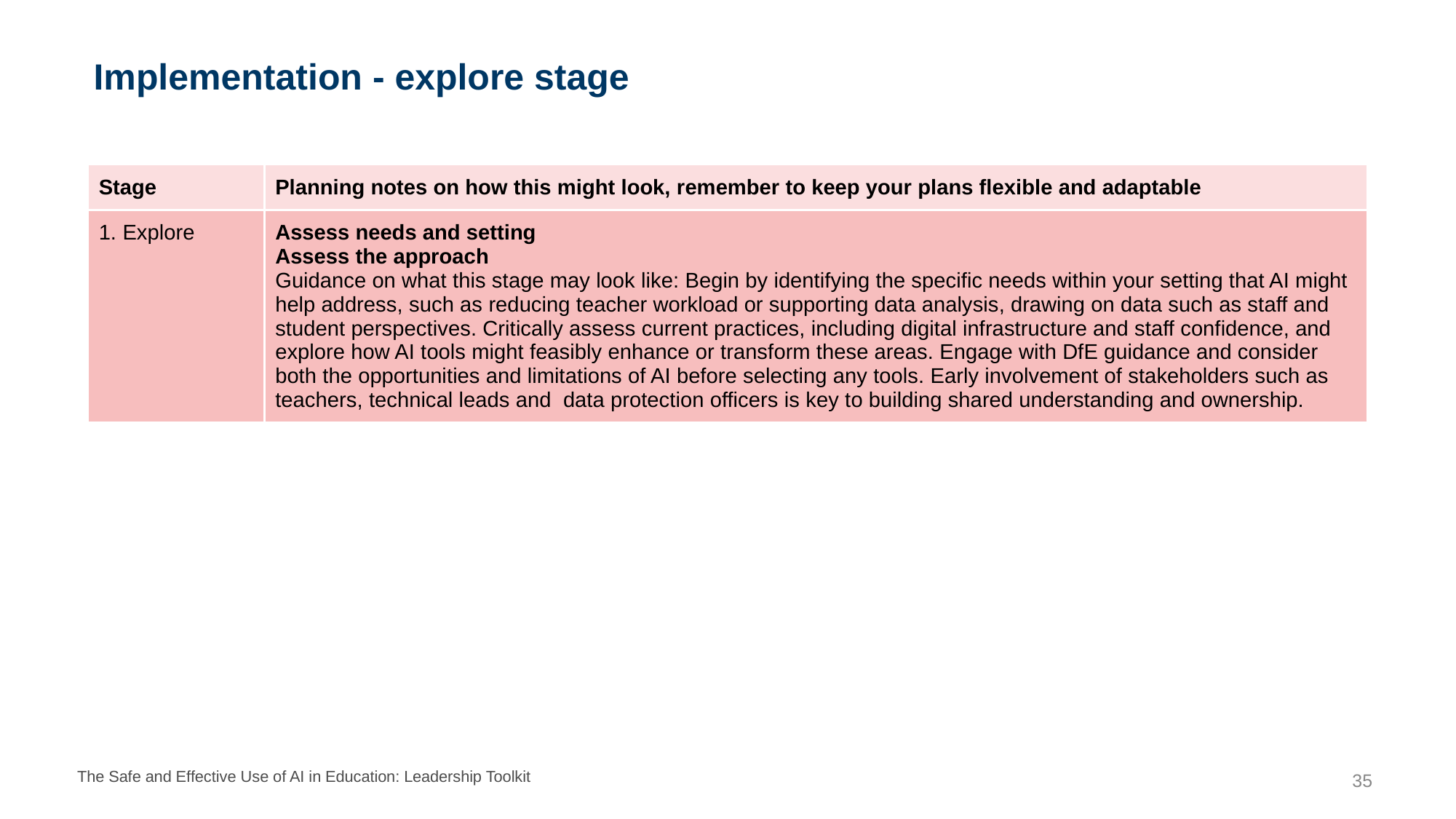

# Implementation - explore stage
| Stage | Planning notes on how this might look, remember to keep your plans flexible and adaptable |
| --- | --- |
| 1. Explore | Assess needs and setting Assess the approach Guidance on what this stage may look like: Begin by identifying the specific needs within your setting that AI might help address, such as reducing teacher workload or supporting data analysis, drawing on data such as staff and student perspectives. Critically assess current practices, including digital infrastructure and staff confidence, and explore how AI tools might feasibly enhance or transform these areas. Engage with DfE guidance and consider both the opportunities and limitations of AI before selecting any tools. Early involvement of stakeholders such as teachers, technical leads and data protection officers is key to building shared understanding and ownership. |
35
The Safe and Effective Use of AI in Education: Leadership Toolkit